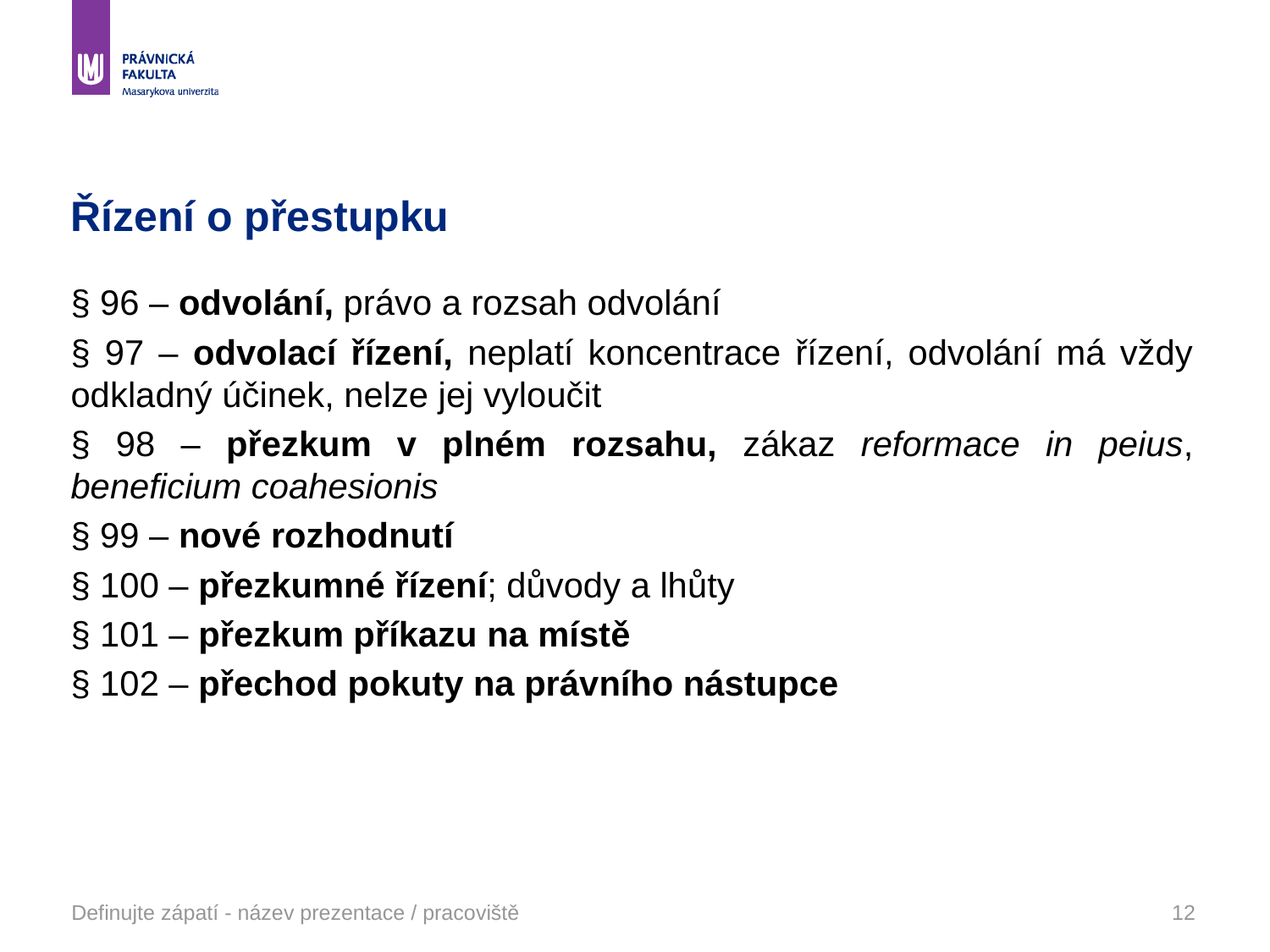

# Řízení o přestupku
§ 96 – odvolání, právo a rozsah odvolání
§ 97 – odvolací řízení, neplatí koncentrace řízení, odvolání má vždy odkladný účinek, nelze jej vyloučit
§ 98 – přezkum v plném rozsahu, zákaz reformace in peius, beneficium coahesionis
§ 99 – nové rozhodnutí
§ 100 – přezkumné řízení; důvody a lhůty
§ 101 – přezkum příkazu na místě
§ 102 – přechod pokuty na právního nástupce

Definujte zápatí - název prezentace / pracoviště
12